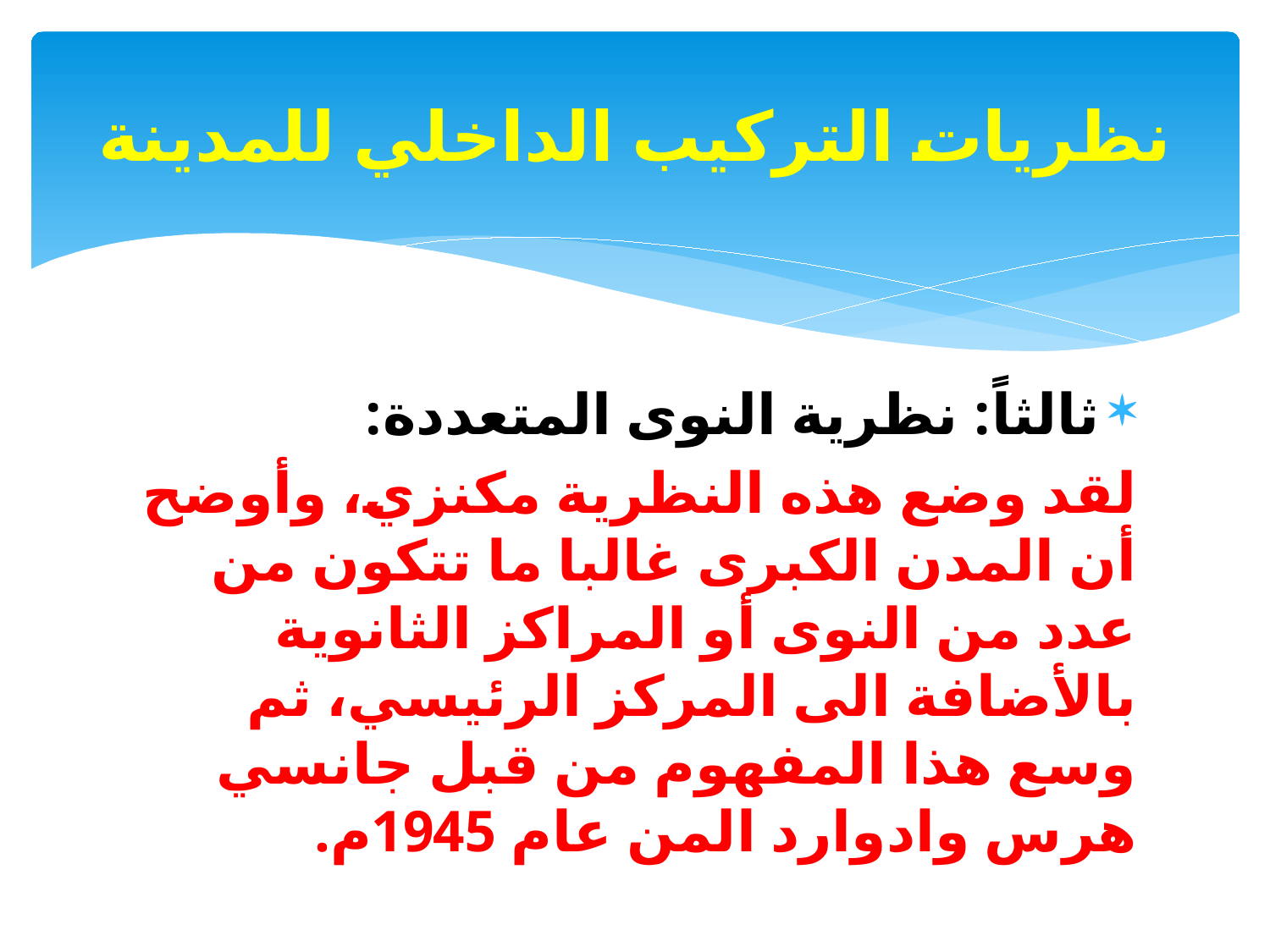

# نظريات التركيب الداخلي للمدينة
ثالثاً: نظرية النوى المتعددة:
لقد وضع هذه النظرية مكنزي، وأوضح أن المدن الكبرى غالبا ما تتكون من عدد من النوى أو المراكز الثانوية بالأضافة الى المركز الرئيسي، ثم وسع هذا المفهوم من قبل جانسي هرس وادوارد المن عام 1945م.